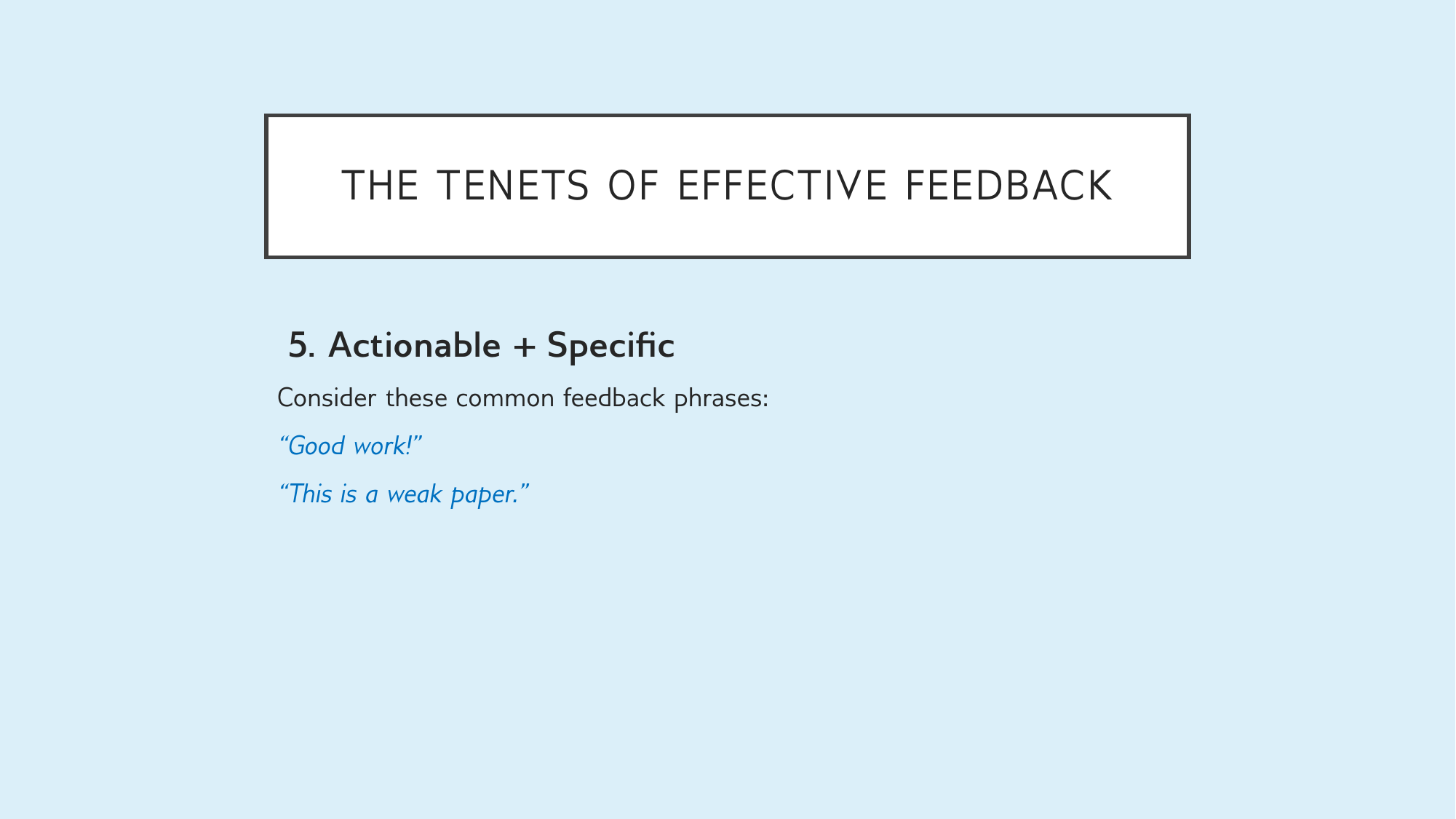

# The tenets of effective feedback
 5. Actionable + Specific
Consider these common feedback phrases:
“Good work!”
“This is a weak paper.”